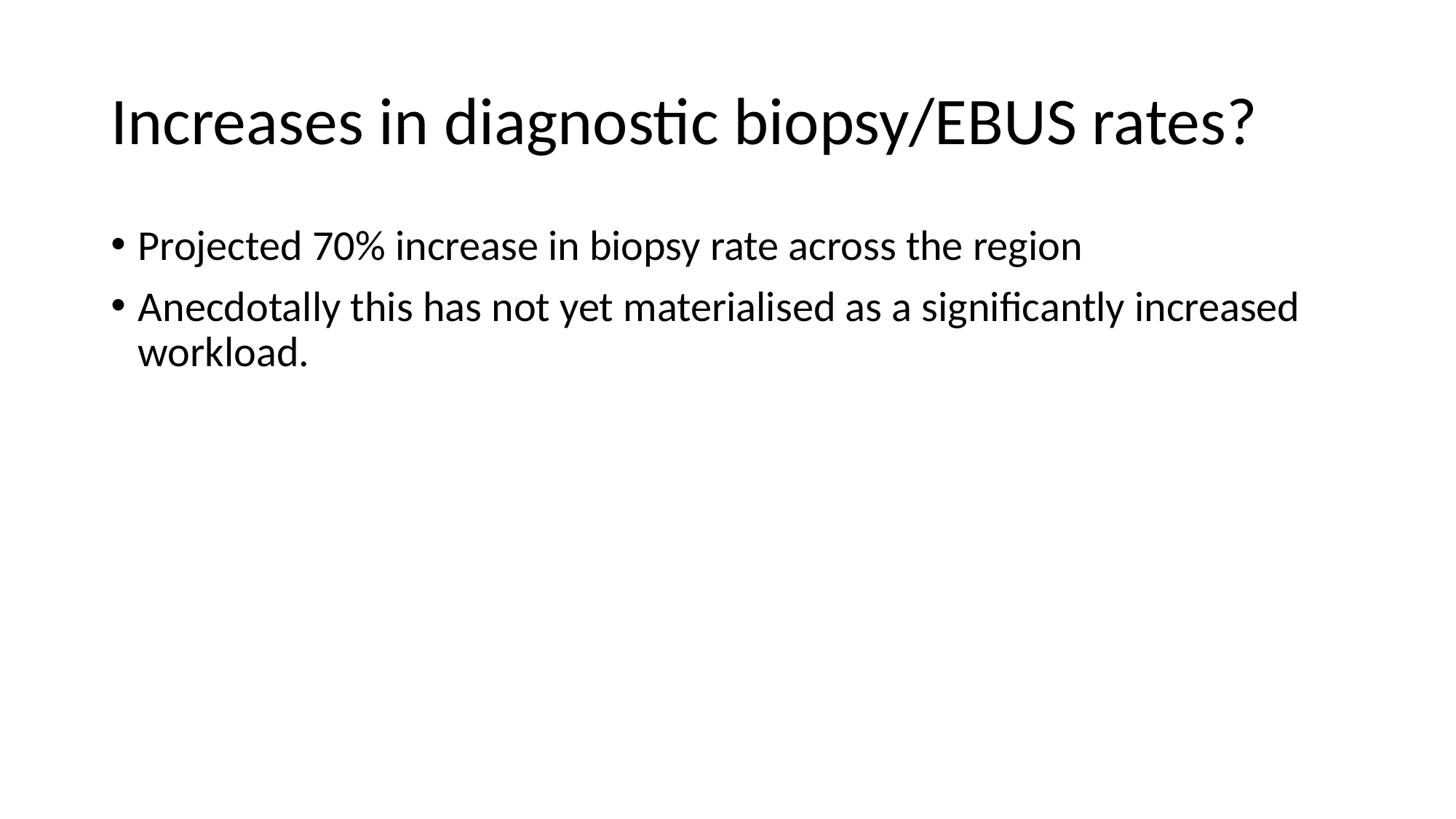

# Increases in diagnostic biopsy/EBUS rates?
Projected 70% increase in biopsy rate across the region
Anecdotally this has not yet materialised as a significantly increased workload.